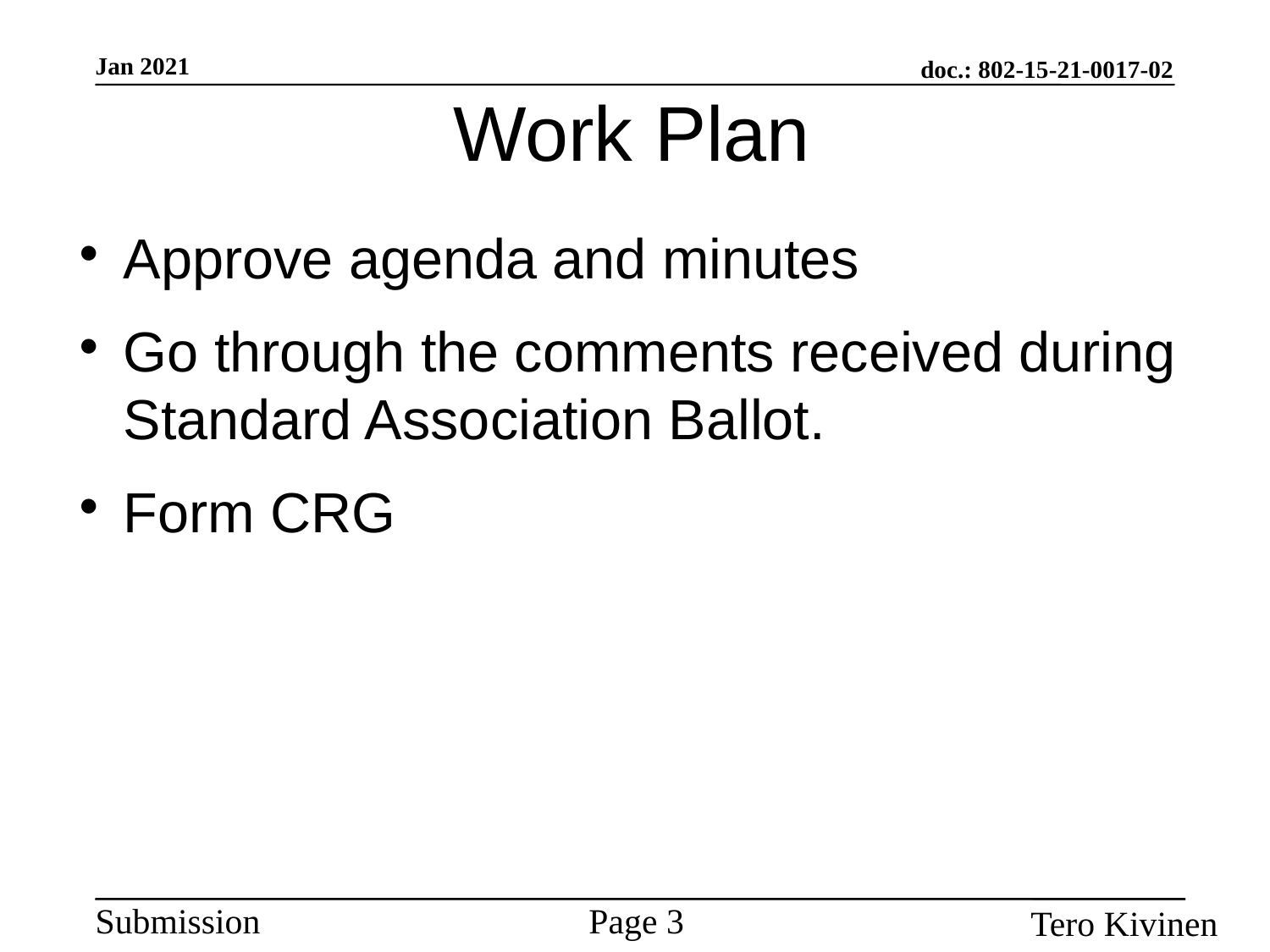

Work Plan

Approve agenda and minutes
Go through the comments received during Standard Association Ballot.
Form CRG